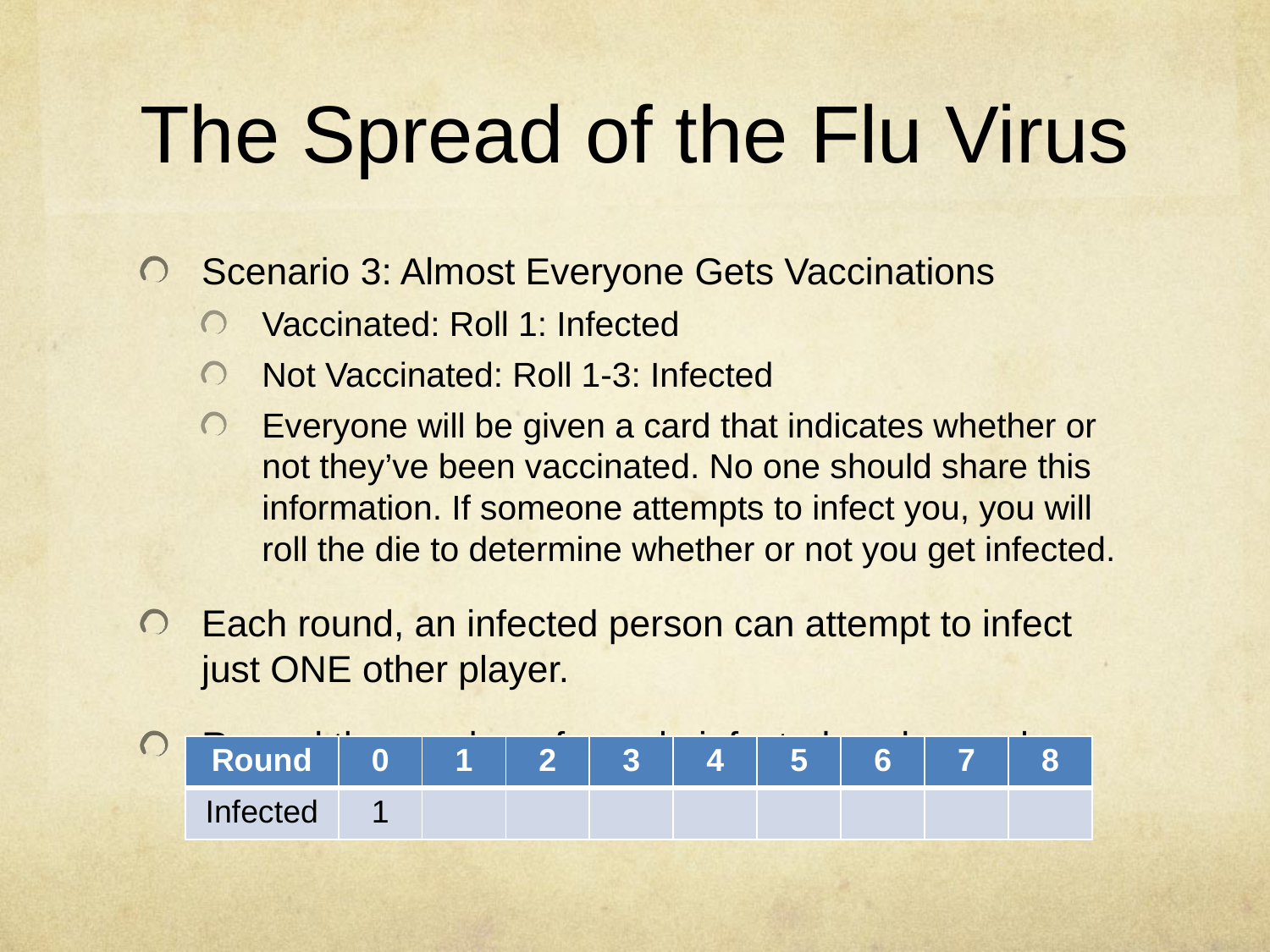

# The Spread of the Flu Virus
Scenario 3: Almost Everyone Gets Vaccinations
Vaccinated: Roll 1: Infected
Not Vaccinated: Roll 1-3: Infected
Everyone will be given a card that indicates whether or not they’ve been vaccinated. No one should share this information. If someone attempts to infect you, you will roll the die to determine whether or not you get infected.
Each round, an infected person can attempt to infect just ONE other player.
Record the number of people infected each round.
| Round | 0 | 1 | 2 | 3 | 4 | 5 | 6 | 7 | 8 |
| --- | --- | --- | --- | --- | --- | --- | --- | --- | --- |
| Infected | 1 |  |  |  |  |  |  |  |  |